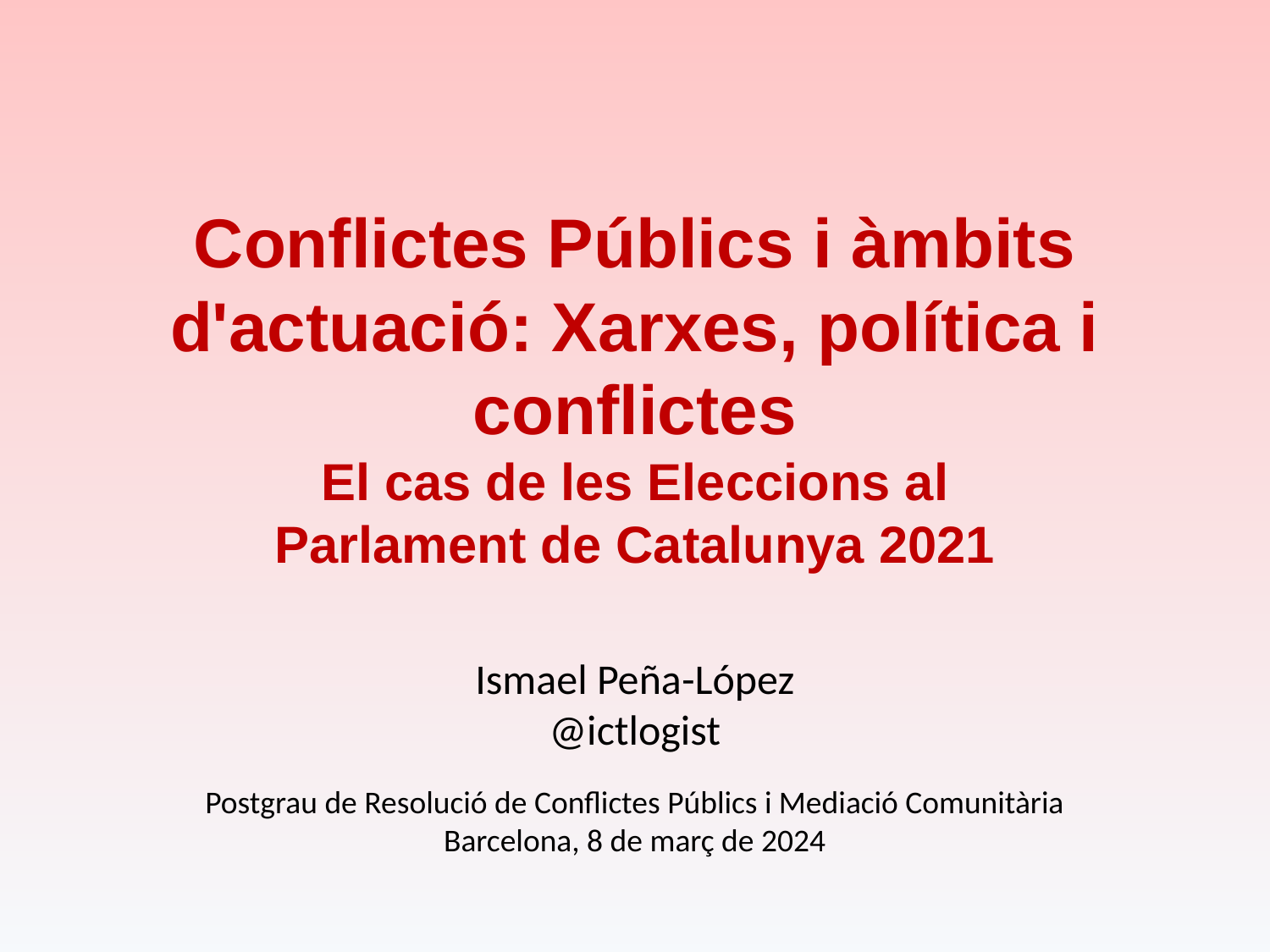

# Conflictes Públics i àmbits d'actuació: Xarxes, política i conflictes El cas de les Eleccions al Parlament de Catalunya 2021
Ismael Peña-López
@ictlogist
Postgrau de Resolució de Conflictes Públics i Mediació Comunitària
Barcelona, 8 de març de 2024